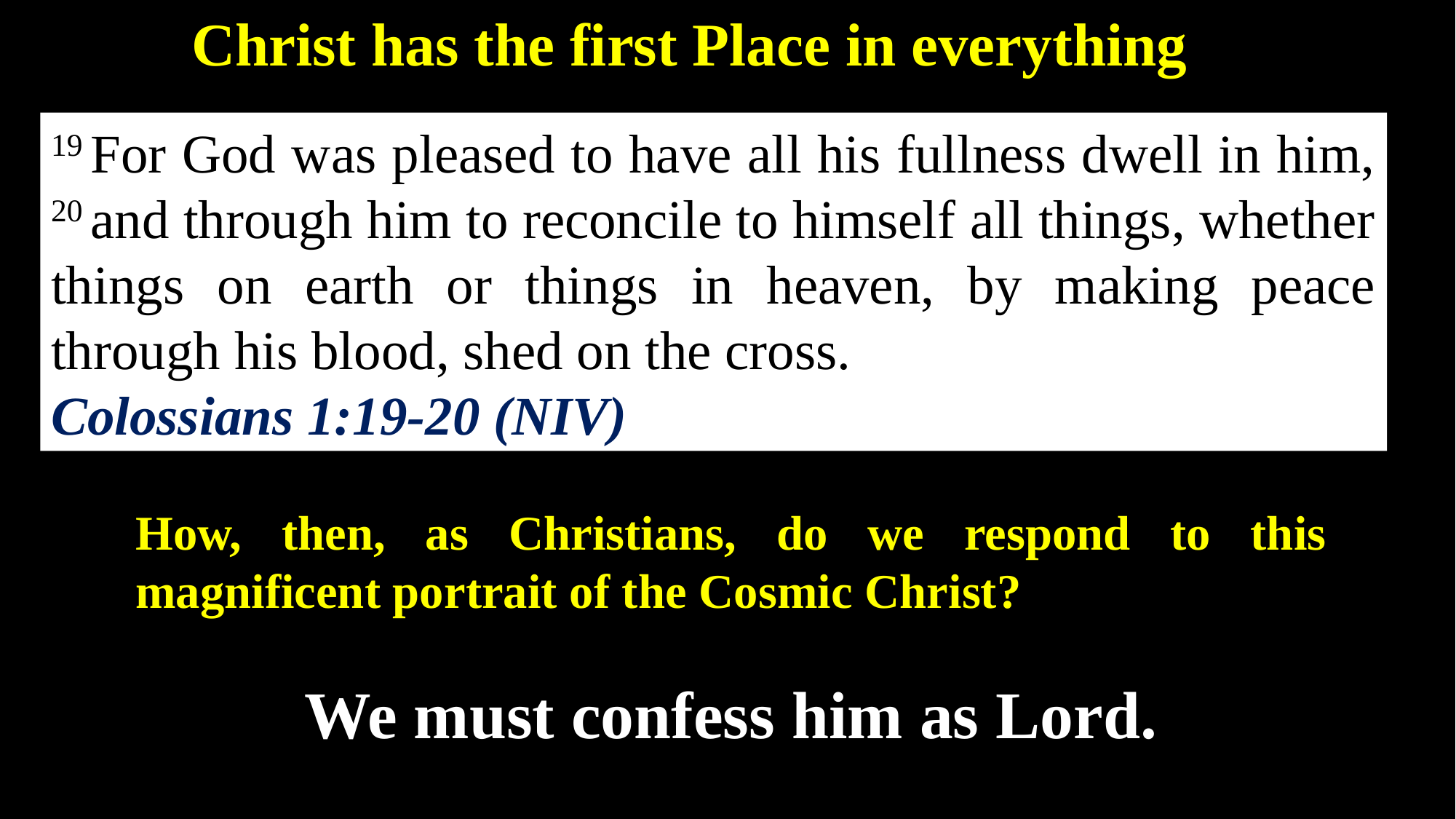

Christ has the first Place in everything
19 For God was pleased to have all his fullness dwell in him, 20 and through him to reconcile to himself all things, whether things on earth or things in heaven, by making peace through his blood, shed on the cross.
Colossians 1:19-20 (NIV)
How, then, as Christians, do we respond to this magnificent portrait of the Cosmic Christ?
We must confess him as Lord.